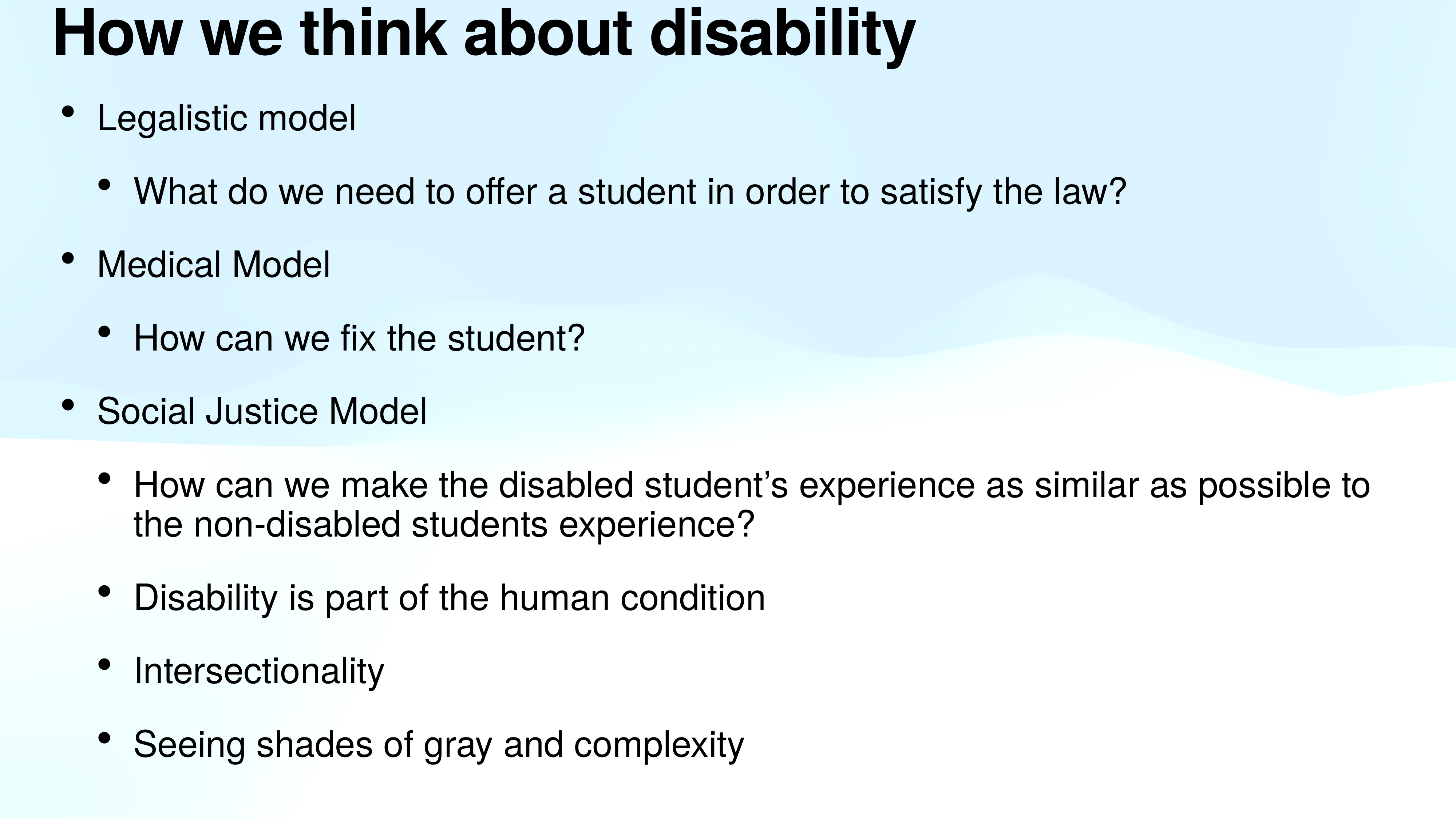

# How we think about disability
Legalistic model
What do we need to offer a student in order to satisfy the law?
Medical Model
How can we fix the student?
Social Justice Model
How can we make the disabled student’s experience as similar as possible to the non-disabled students experience?
Disability is part of the human condition
Intersectionality
Seeing shades of gray and complexity